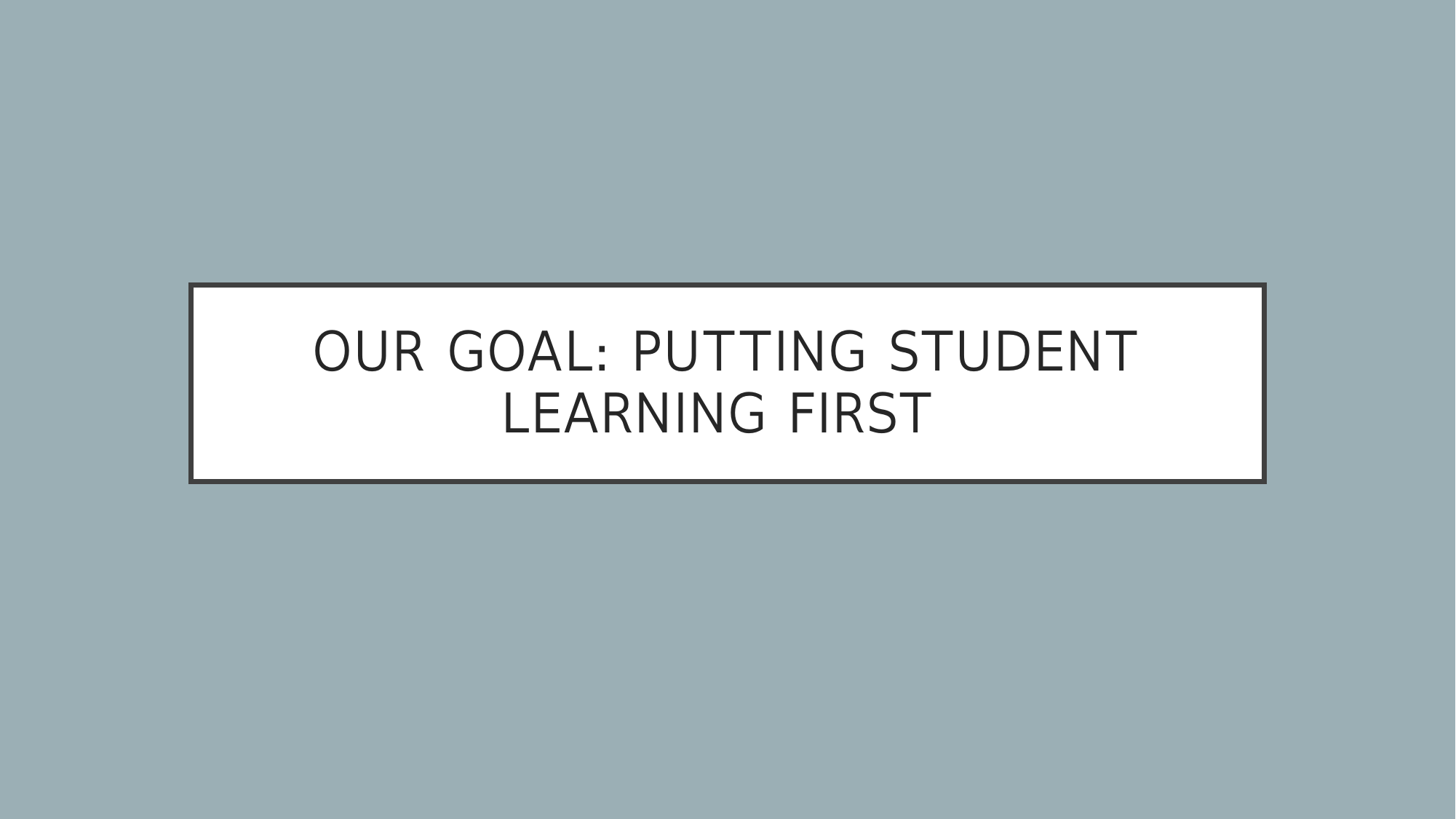

# Our goal: putting student learning first